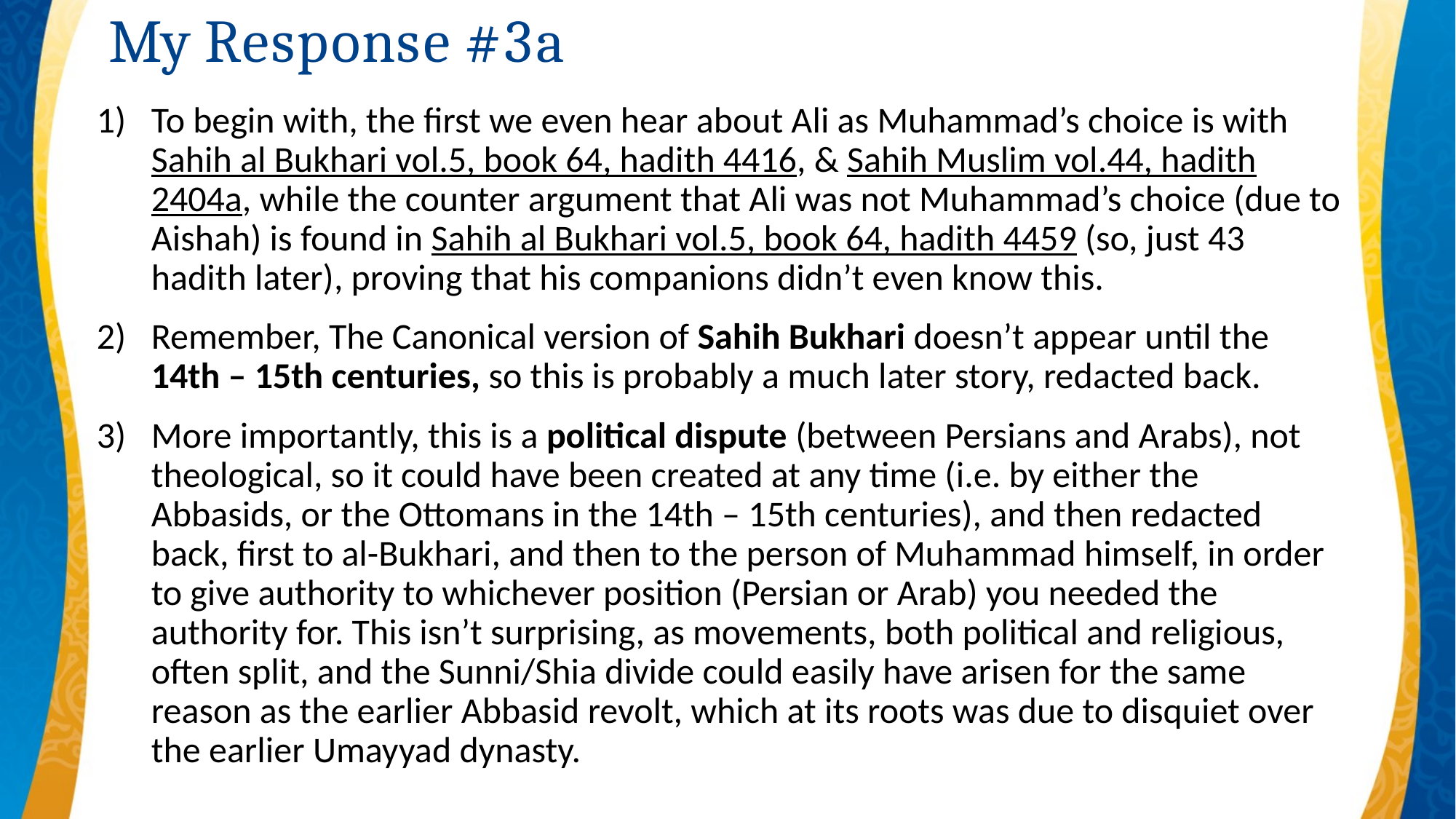

# My Response #3a
To begin with, the first we even hear about Ali as Muhammad’s choice is with Sahih al Bukhari vol.5, book 64, hadith 4416, & Sahih Muslim vol.44, hadith 2404a, while the counter argument that Ali was not Muhammad’s choice (due to Aishah) is found in Sahih al Bukhari vol.5, book 64, hadith 4459 (so, just 43 hadith later), proving that his companions didn’t even know this.
Remember, The Canonical version of Sahih Bukhari doesn’t appear until the 14th – 15th centuries, so this is probably a much later story, redacted back.
More importantly, this is a political dispute (between Persians and Arabs), not theological, so it could have been created at any time (i.e. by either the Abbasids, or the Ottomans in the 14th – 15th centuries), and then redacted back, first to al-Bukhari, and then to the person of Muhammad himself, in order to give authority to whichever position (Persian or Arab) you needed the authority for. This isn’t surprising, as movements, both political and religious, often split, and the Sunni/Shia divide could easily have arisen for the same reason as the earlier Abbasid revolt, which at its roots was due to disquiet over the earlier Umayyad dynasty.